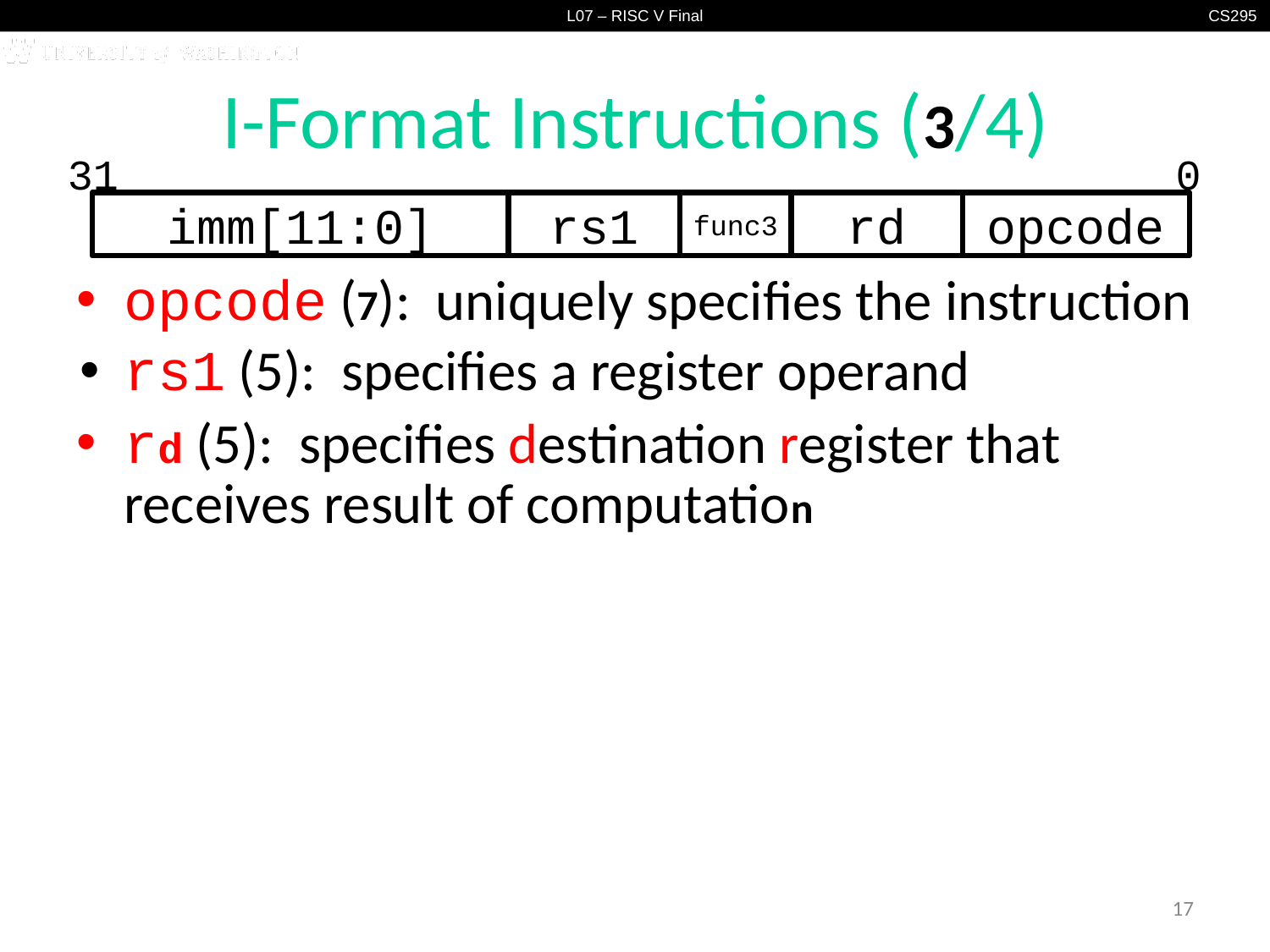

# I-Format Instructions (3/4)
31
0
rd
imm[11:0]
func3
opcode
rs1
opcode (7):  uniquely specifies the instruction
rs1 (5):  specifies a register operand
rd (5):  specifies destination register that receives result of computation

17